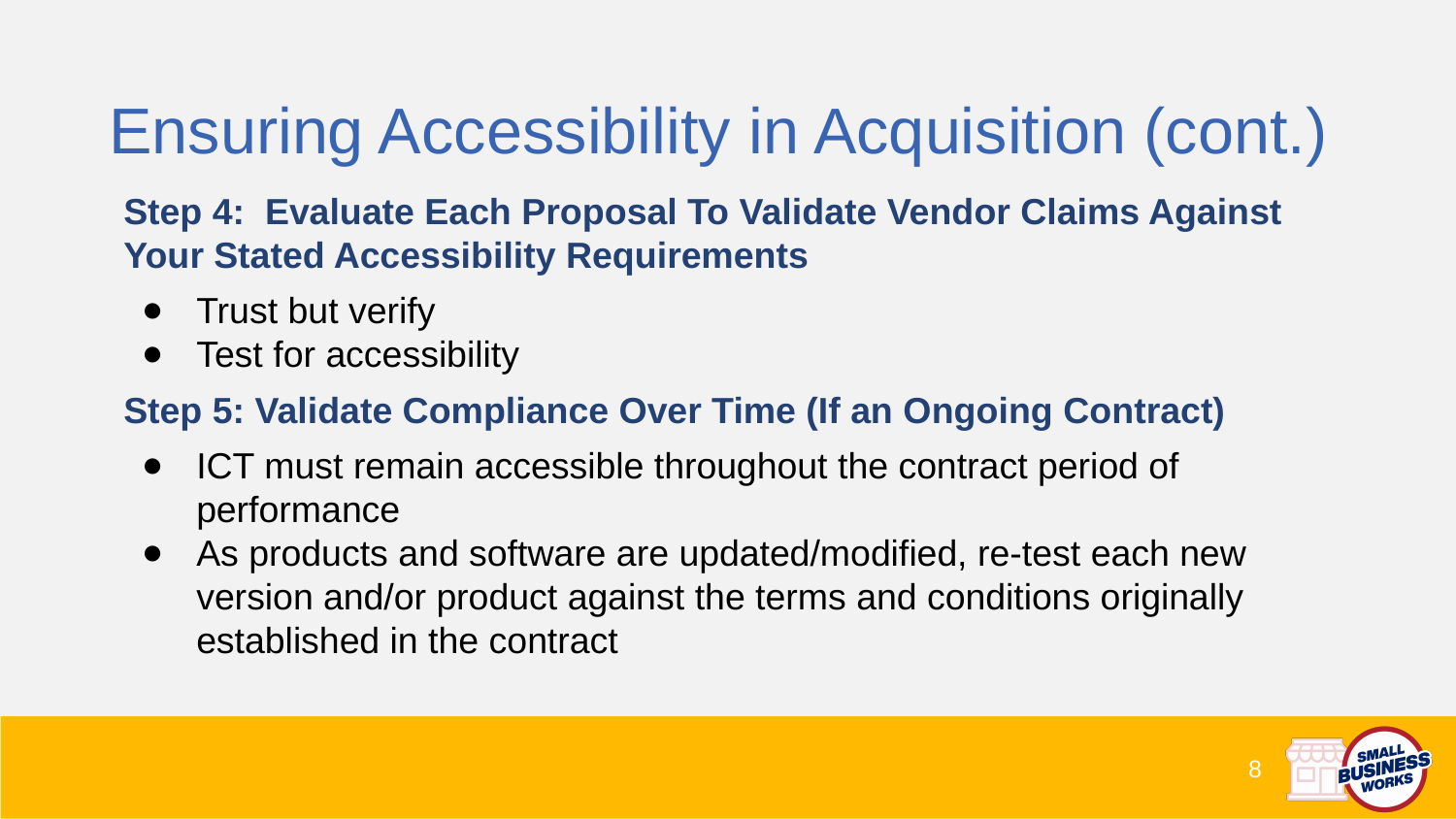

Ensuring Accessibility in Acquisition (cont.)
Step 4:  Evaluate Each Proposal To Validate Vendor Claims Against Your Stated Accessibility Requirements
Trust but verify
Test for accessibility
Step 5: Validate Compliance Over Time (If an Ongoing Contract)
ICT must remain accessible throughout the contract period of performance
As products and software are updated/modified, re-test each new version and/or product against the terms and conditions originally established in the contract
8